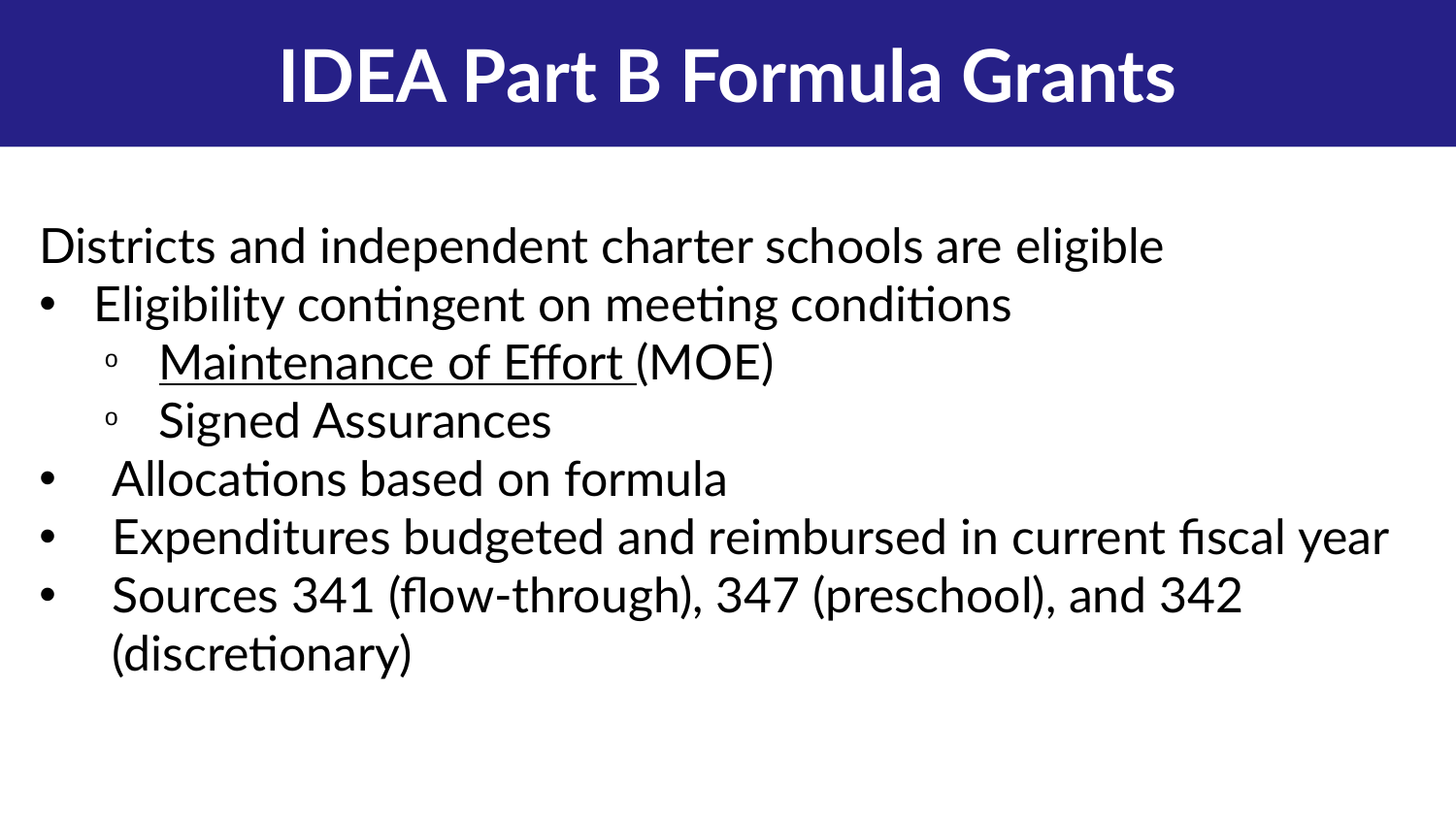

IDEA Part B Formula Grants
Districts and independent charter schools are eligible
Eligibility contingent on meeting conditions
Maintenance of Effort (MOE)
Signed Assurances
Allocations based on formula
Expenditures budgeted and reimbursed in current fiscal year
Sources 341 (flow-through), 347 (preschool), and 342 (discretionary)